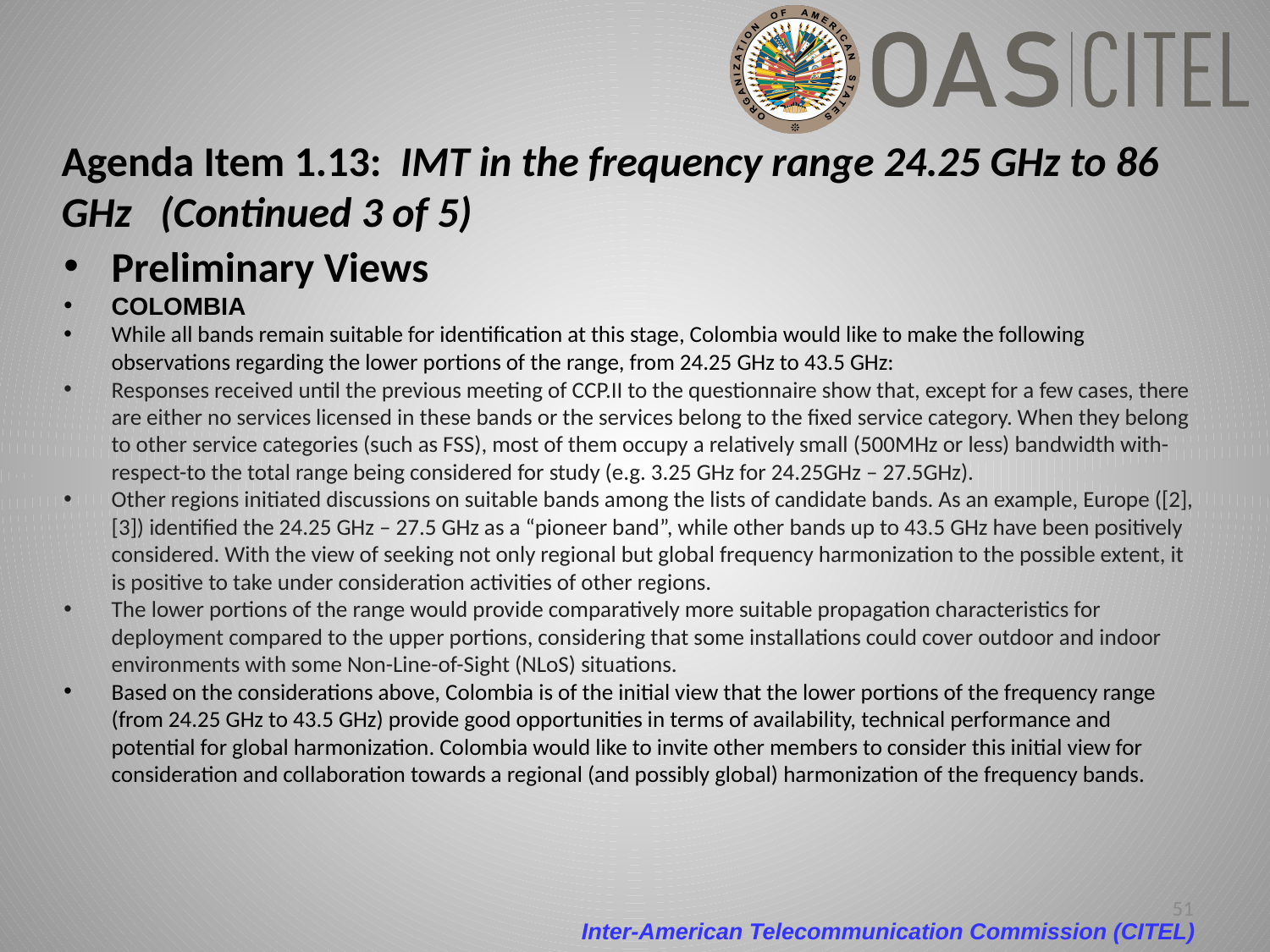

# Agenda Item 1.13:  IMT in the frequency range 24.25 GHz to 86 GHz   (Continued 3 of 5)
Preliminary Views
COLOMBIA
While all bands remain suitable for identification at this stage, Colombia would like to make the following observations regarding the lower portions of the range, from 24.25 GHz to 43.5 GHz:
Responses received until the previous meeting of CCP.II to the questionnaire show that, except for a few cases, there are either no services licensed in these bands or the services belong to the fixed service category. When they belong to other service categories (such as FSS), most of them occupy a relatively small (500MHz or less) bandwidth with-respect-to the total range being considered for study (e.g. 3.25 GHz for 24.25GHz – 27.5GHz).
Other regions initiated discussions on suitable bands among the lists of candidate bands. As an example, Europe ([2], [3]) identified the 24.25 GHz – 27.5 GHz as a “pioneer band”, while other bands up to 43.5 GHz have been positively considered. With the view of seeking not only regional but global frequency harmonization to the possible extent, it is positive to take under consideration activities of other regions.
The lower portions of the range would provide comparatively more suitable propagation characteristics for deployment compared to the upper portions, considering that some installations could cover outdoor and indoor environments with some Non-Line-of-Sight (NLoS) situations.
Based on the considerations above, Colombia is of the initial view that the lower portions of the frequency range (from 24.25 GHz to 43.5 GHz) provide good opportunities in terms of availability, technical performance and potential for global harmonization. Colombia would like to invite other members to consider this initial view for consideration and collaboration towards a regional (and possibly global) harmonization of the frequency bands.

51